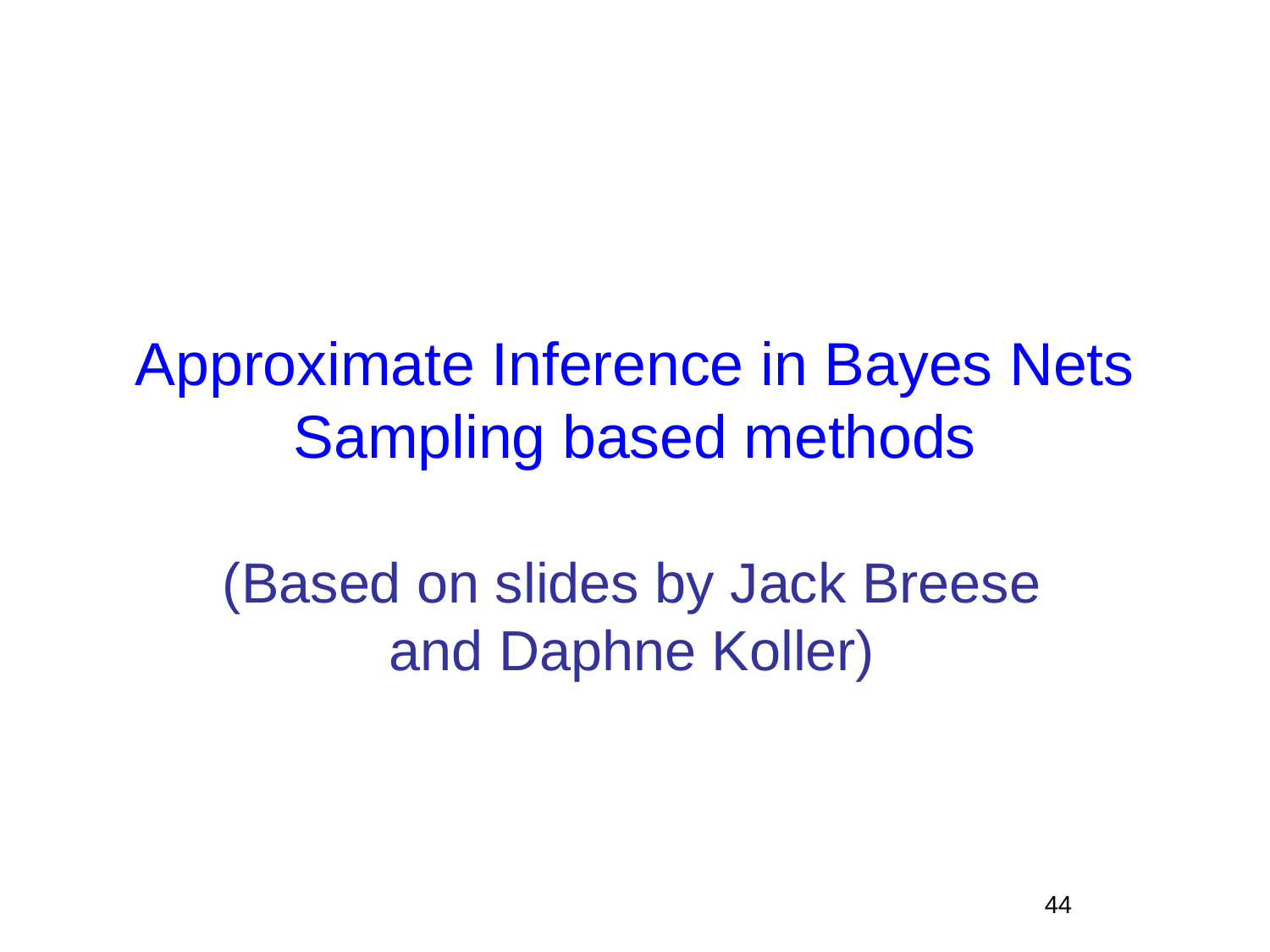

# Approximate Inference in Bayes Nets Sampling based methods
(Based on slides by Jack Breese and Daphne Koller)
44